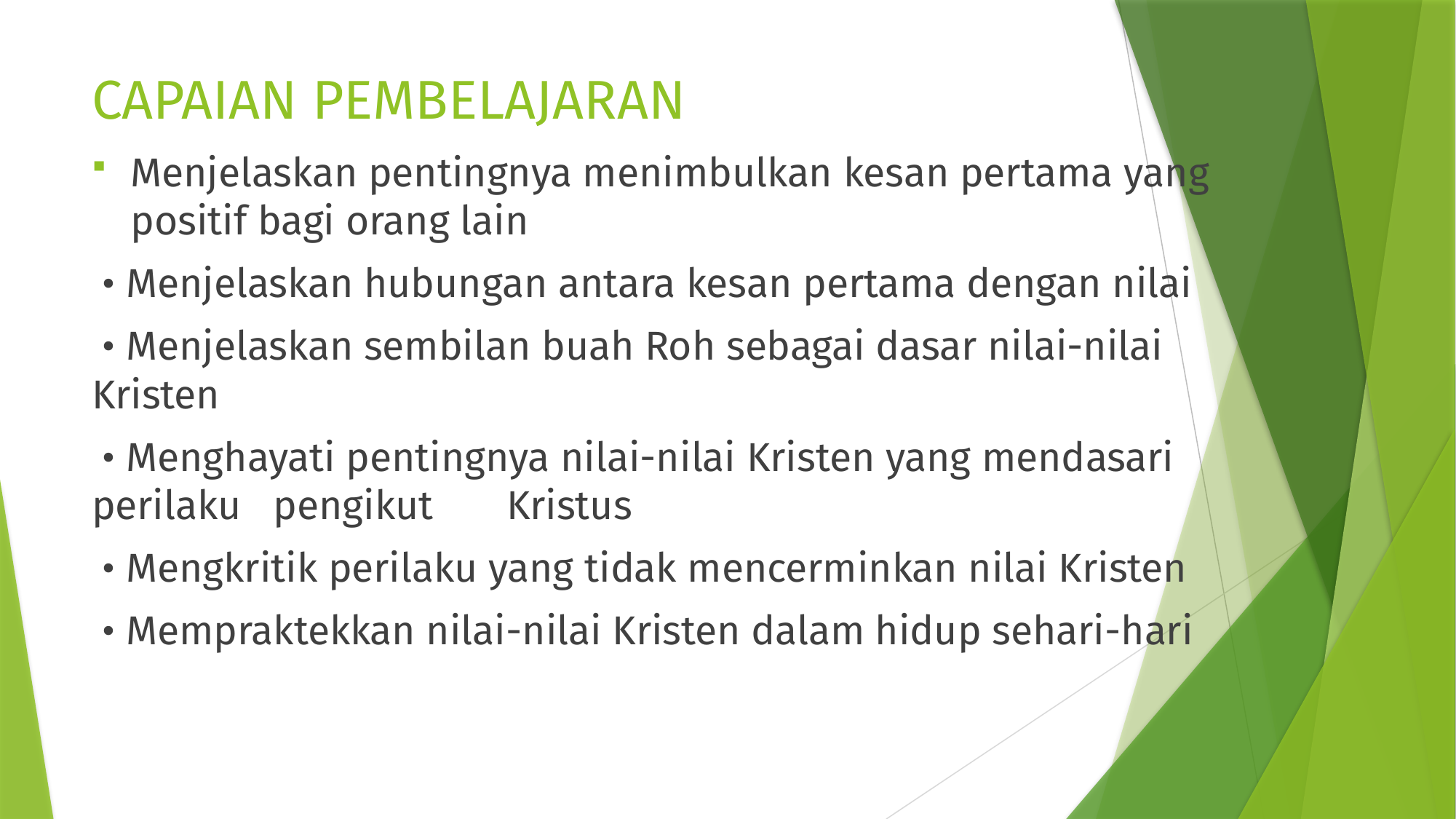

# CAPAIAN PEMBELAJARAN
Menjelaskan pentingnya menimbulkan kesan pertama yang positif bagi orang lain
 • Menjelaskan hubungan antara kesan pertama dengan nilai
 • Menjelaskan sembilan buah Roh sebagai dasar nilai-nilai Kristen
 • Menghayati pentingnya nilai-nilai Kristen yang mendasari perilaku   pengikut 	Kristus
 • Mengkritik perilaku yang tidak mencerminkan nilai Kristen
 • Mempraktekkan nilai-nilai Kristen dalam hidup sehari-hari